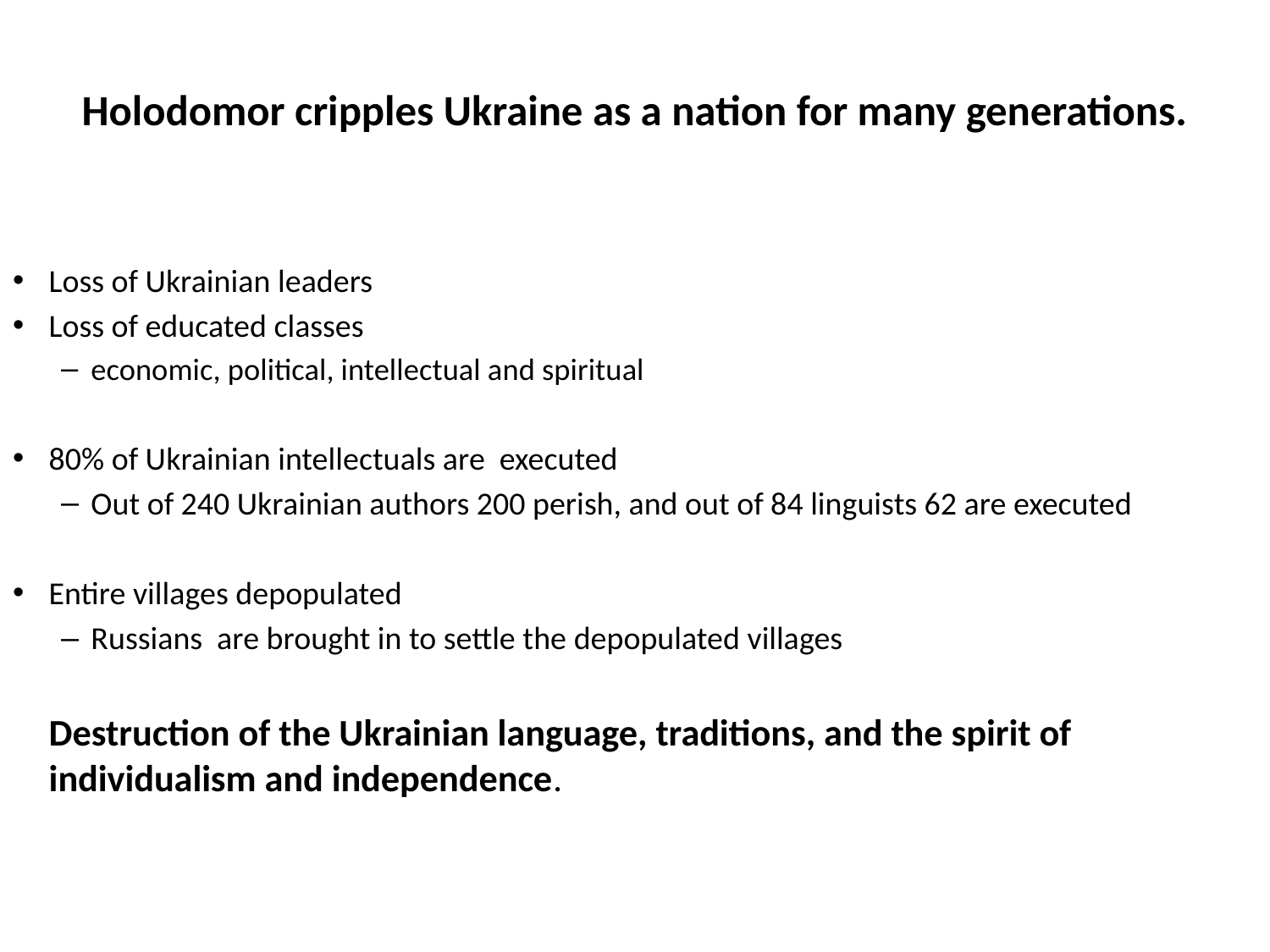

# Holodomor cripples Ukraine as a nation for many generations.

Loss of Ukrainian leaders
Loss of educated classes
economic, political, intellectual and spiritual

80% of Ukrainian intellectuals are  executed
Out of 240 Ukrainian authors 200 perish, and out of 84 linguists 62 are executed

Entire villages depopulated
Russians  are brought in to settle the depopulated villages

	Destruction of the Ukrainian language, traditions, and the spirit of individualism and independence.